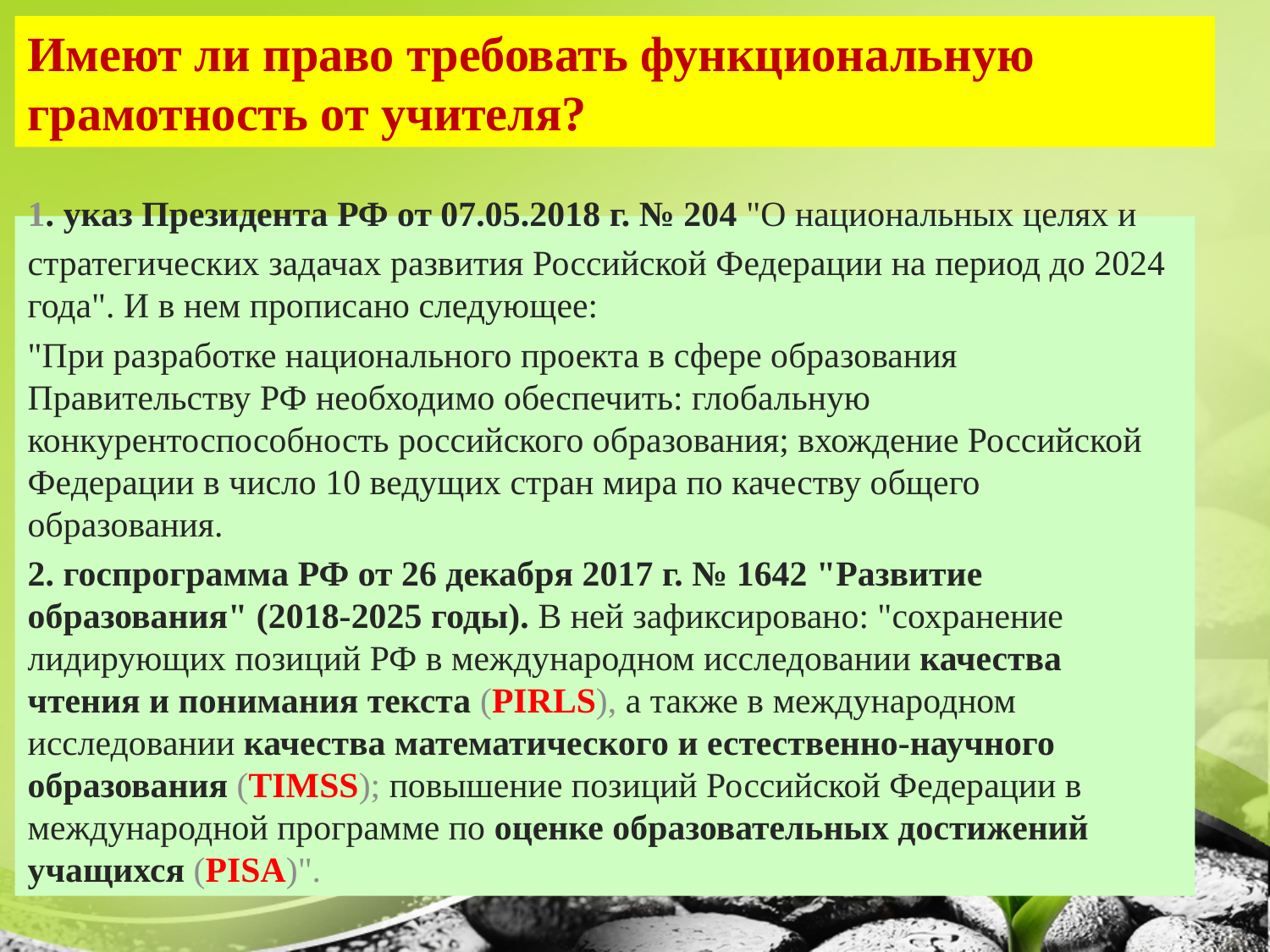

Имеют ли право требовать функциональную грамотность от учителя?
1. указ Президента РФ от 07.05.2018 г. № 204 "О национальных целях и
стратегических задачах развития Российской Федерации на период до 2024 года". И в нем прописано следующее:
"При разработке национального проекта в сфере образования Правительству РФ необходимо обеспечить: глобальную конкурентоспособность российского образования; вхождение Российской Федерации в число 10 ведущих стран мира по качеству общего образования.
2. госпрограмма РФ от 26 декабря 2017 г. № 1642 "Развитие образования" (2018-2025 годы). В ней зафиксировано: "сохранение лидирующих позиций РФ в международном исследовании качества чтения и понимания текста (PIRLS), а также в международном исследовании качества математического и естественно-научного образования (TIMSS); повышение позиций Российской Федерации в международной программе по оценке образовательных достижений учащихся (PISA)".